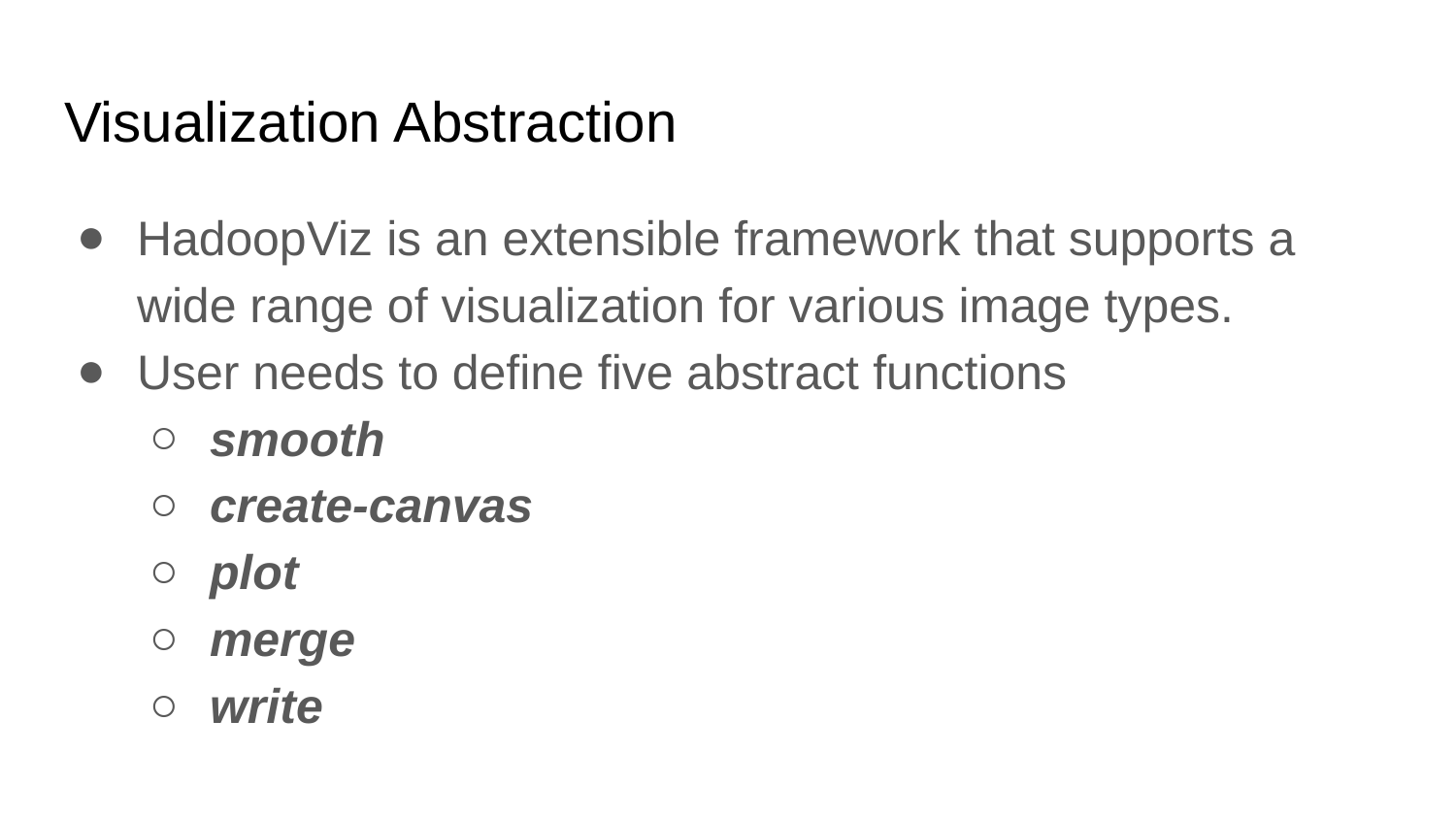

# Visualization Abstraction
HadoopViz is an extensible framework that supports a wide range of visualization for various image types.
User needs to define five abstract functions
smooth
create-canvas
plot
merge
write